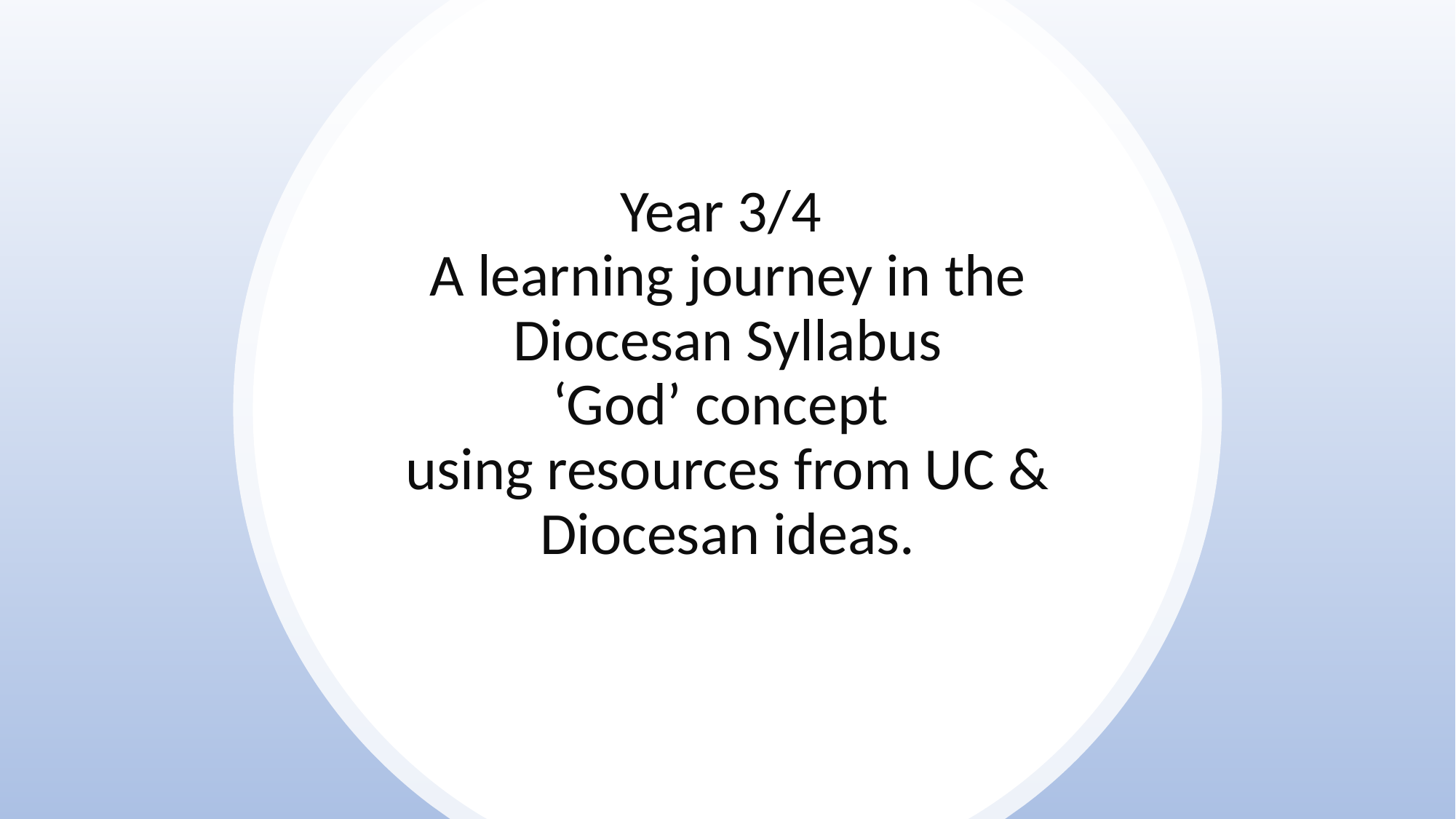

# Year 3/4 A learning journey in the Diocesan Syllabus ‘God’ concept using resources from UC & Diocesan ideas.